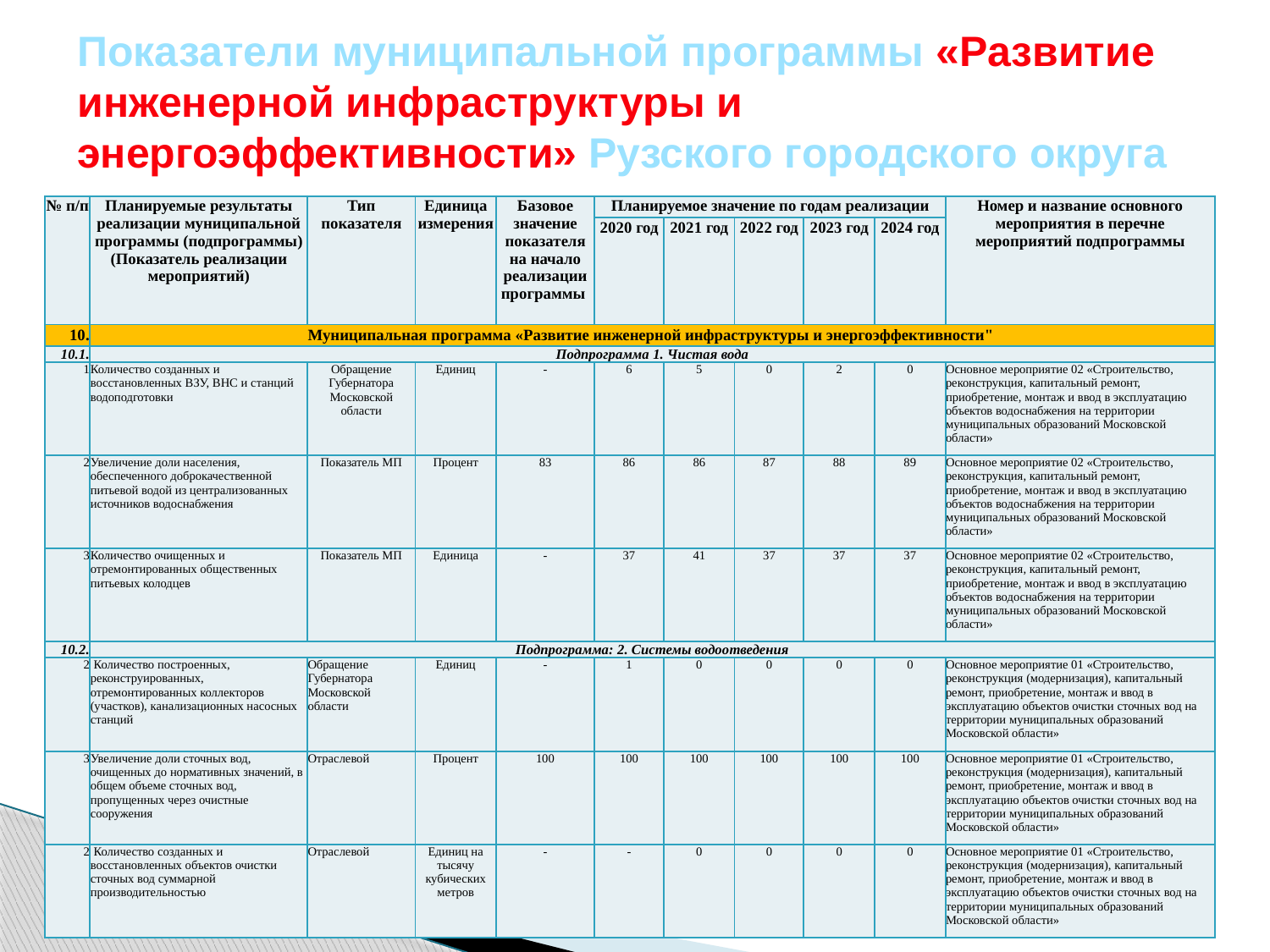

# Показатели муниципальной программы «Развитие инженерной инфраструктуры и энергоэффективности» Рузского городского округа
| № п/п | Планируемые результаты реализации муниципальной программы (подпрограммы) (Показатель реализации мероприятий) | Тип показателя | Единица измерения | Базовое значение показателя на начало реализации программы | Планируемое значение по годам реализации |  |  |  |  | Номер и название основного мероприятия в перечне мероприятий подпрограммы |
| --- | --- | --- | --- | --- | --- | --- | --- | --- | --- | --- |
|  |  |  |  |  | 2020 год | 2021 год | 2022 год | 2023 год | 2024 год |  |
| 10. | Муниципальная программа «Развитие инженерной инфраструктуры и энергоэффективности" |  |  |  |  |  |  |  |  |  |
| 10.1. | Подпрограмма 1. Чистая вода |  |  |  |  |  |  |  |  |  |
| 1 | Количество созданных и восстановленных ВЗУ, ВНС и станций водоподготовки | Обращение Губернатора Московской области | Единиц | - | 6 | 5 | 0 | 2 | 0 | Основное мероприятие 02 «Строительство, реконструкция, капитальный ремонт, приобретение, монтаж и ввод в эксплуатацию объектов водоснабжения на территории муниципальных образований Московской области» |
| 2 | Увеличение доли населения, обеспеченного доброкачественной питьевой водой из централизованных источников водоснабжения | Показатель МП | Процент | 83 | 86 | 86 | 87 | 88 | 89 | Основное мероприятие 02 «Строительство, реконструкция, капитальный ремонт, приобретение, монтаж и ввод в эксплуатацию объектов водоснабжения на территории муниципальных образований Московской области» |
| 3 | Количество очищенных и отремонтированных общественных питьевых колодцев | Показатель МП | Единица | - | 37 | 41 | 37 | 37 | 37 | Основное мероприятие 02 «Строительство, реконструкция, капитальный ремонт, приобретение, монтаж и ввод в эксплуатацию объектов водоснабжения на территории муниципальных образований Московской области» |
| 10.2. | Подпрограмма: 2. Системы водоотведения |  |  |  |  |  |  |  |  |  |
| 2 | Количество построенных, реконструированных, отремонтированных коллекторов (участков), канализационных насосных станций | Обращение Губернатора Московской области | Единиц | - | 1 | 0 | 0 | 0 | 0 | Основное мероприятие 01 «Строительство, реконструкция (модернизация), капитальный ремонт, приобретение, монтаж и ввод в эксплуатацию объектов очистки сточных вод на территории муниципальных образований Московской области» |
| 3 | Увеличение доли сточных вод, очищенных до нормативных значений, в общем объеме сточных вод, пропущенных через очистные сооружения | Отраслевой | Процент | 100 | 100 | 100 | 100 | 100 | 100 | Основное мероприятие 01 «Строительство, реконструкция (модернизация), капитальный ремонт, приобретение, монтаж и ввод в эксплуатацию объектов очистки сточных вод на территории муниципальных образований Московской области» |
| 2 | Количество созданных и восстановленных объектов очистки сточных вод суммарной производительностью | Отраслевой | Единиц на тысячу кубических метров | - | - | 0 | 0 | 0 | 0 | Основное мероприятие 01 «Строительство, реконструкция (модернизация), капитальный ремонт, приобретение, монтаж и ввод в эксплуатацию объектов очистки сточных вод на территории муниципальных образований Московской области» |